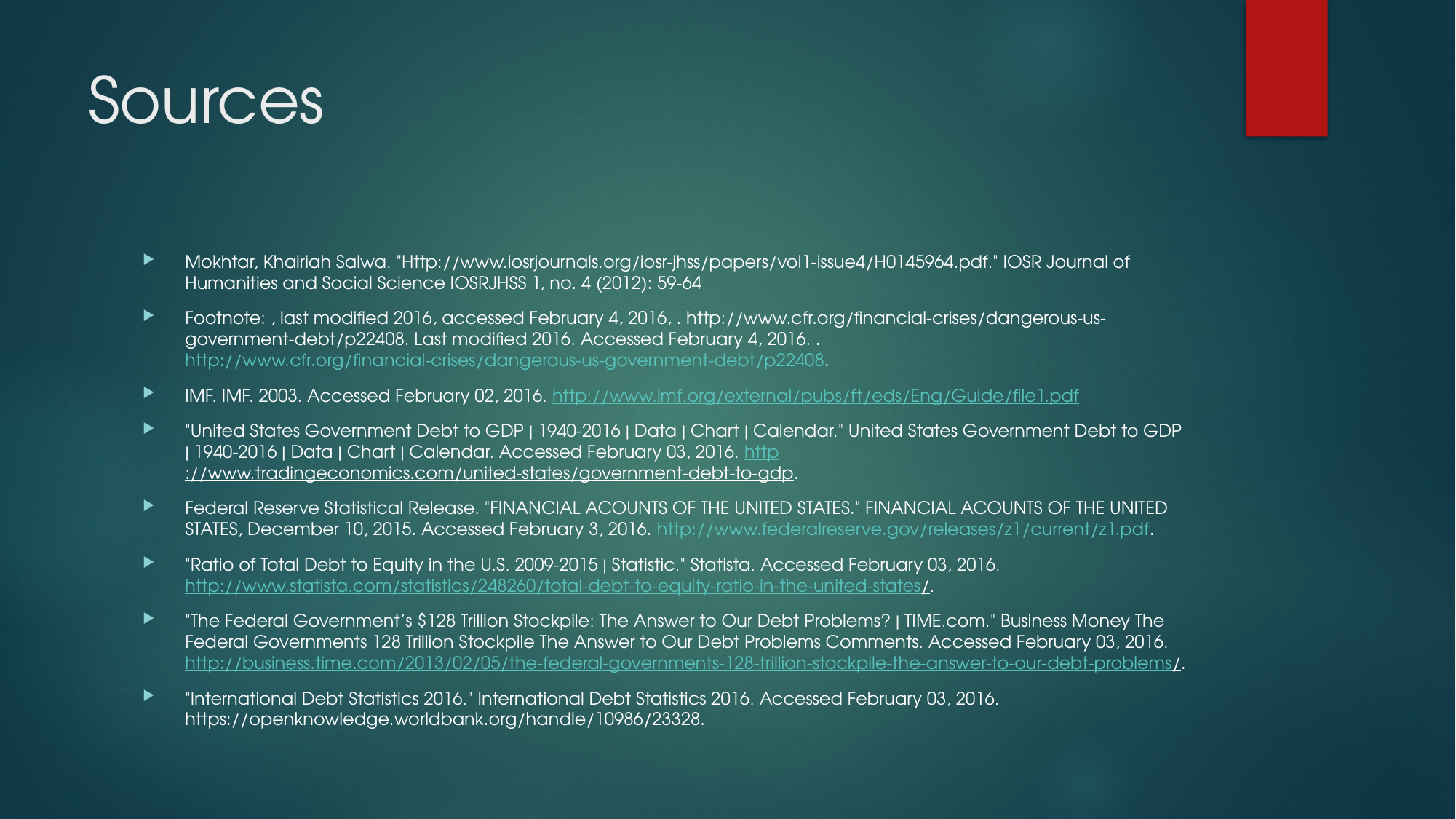

# Sources
Mokhtar, Khairiah Salwa. "Http://www.iosrjournals.org/iosr-jhss/papers/vol1-issue4/H0145964.pdf." IOSR Journal of Humanities and Social Science IOSRJHSS 1, no. 4 (2012): 59-64
Footnote: , last modified 2016, accessed February 4, 2016, . http://www.cfr.org/financial-crises/dangerous-us-government-debt/p22408. Last modified 2016. Accessed February 4, 2016. . http://www.cfr.org/financial-crises/dangerous-us-government-debt/p22408.
IMF. IMF. 2003. Accessed February 02, 2016. http://www.imf.org/external/pubs/ft/eds/Eng/Guide/file1.pdf
"United States Government Debt to GDP | 1940-2016 | Data | Chart | Calendar." United States Government Debt to GDP | 1940-2016 | Data | Chart | Calendar. Accessed February 03, 2016. http://www.tradingeconomics.com/united-states/government-debt-to-gdp.
Federal Reserve Statistical Release. "FINANCIAL ACOUNTS OF THE UNITED STATES." FINANCIAL ACOUNTS OF THE UNITED STATES, December 10, 2015. Accessed February 3, 2016. http://www.federalreserve.gov/releases/z1/current/z1.pdf.
"Ratio of Total Debt to Equity in the U.S. 2009-2015 | Statistic." Statista. Accessed February 03, 2016. http://www.statista.com/statistics/248260/total-debt-to-equity-ratio-in-the-united-states/.
"The Federal Government’s $128 Trillion Stockpile: The Answer to Our Debt Problems? | TIME.com." Business Money The Federal Governments 128 Trillion Stockpile The Answer to Our Debt Problems Comments. Accessed February 03, 2016. http://business.time.com/2013/02/05/the-federal-governments-128-trillion-stockpile-the-answer-to-our-debt-problems/.
"International Debt Statistics 2016." International Debt Statistics 2016. Accessed February 03, 2016. https://openknowledge.worldbank.org/handle/10986/23328.